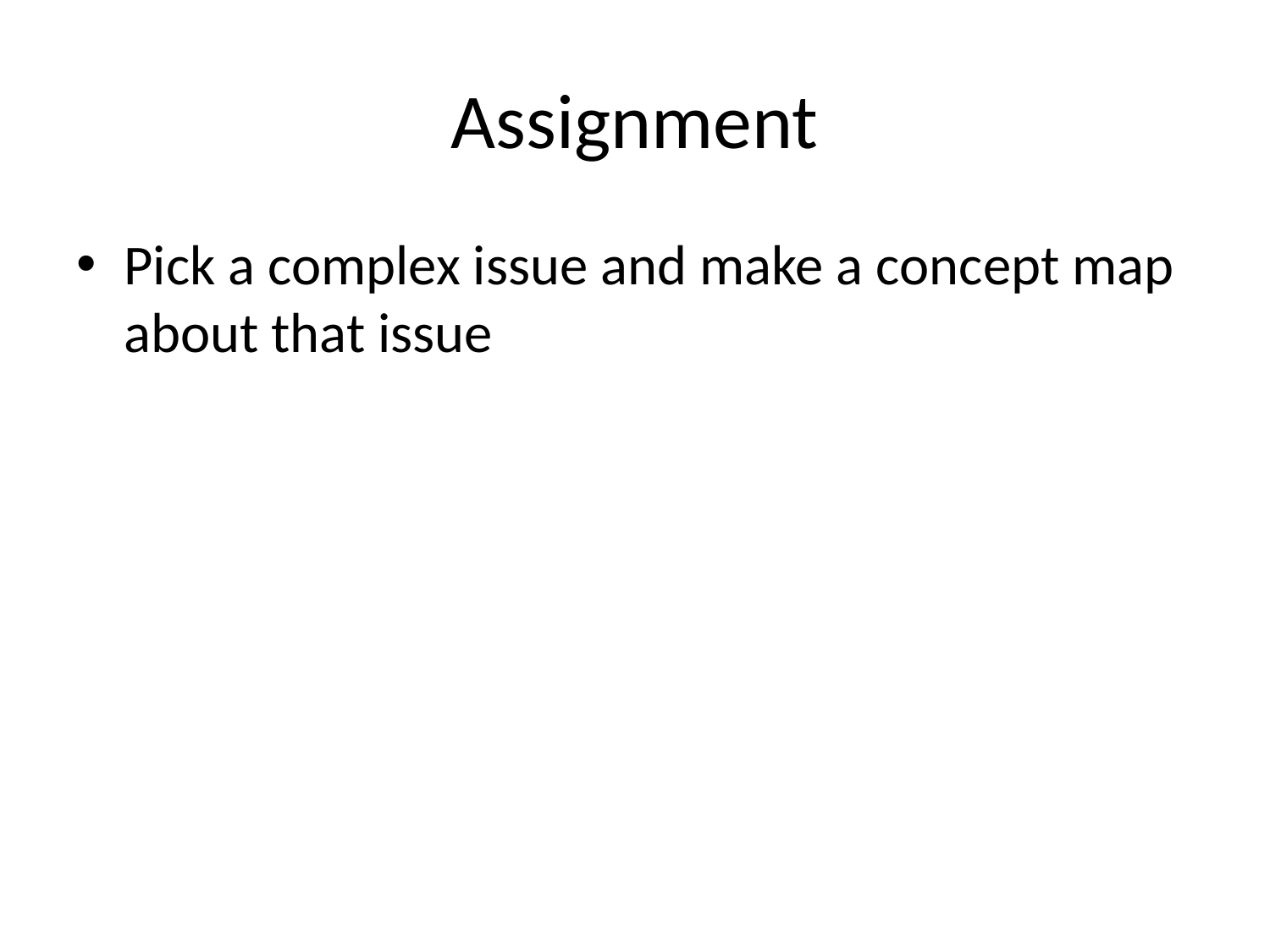

# Assignment
Pick a complex issue and make a concept map about that issue